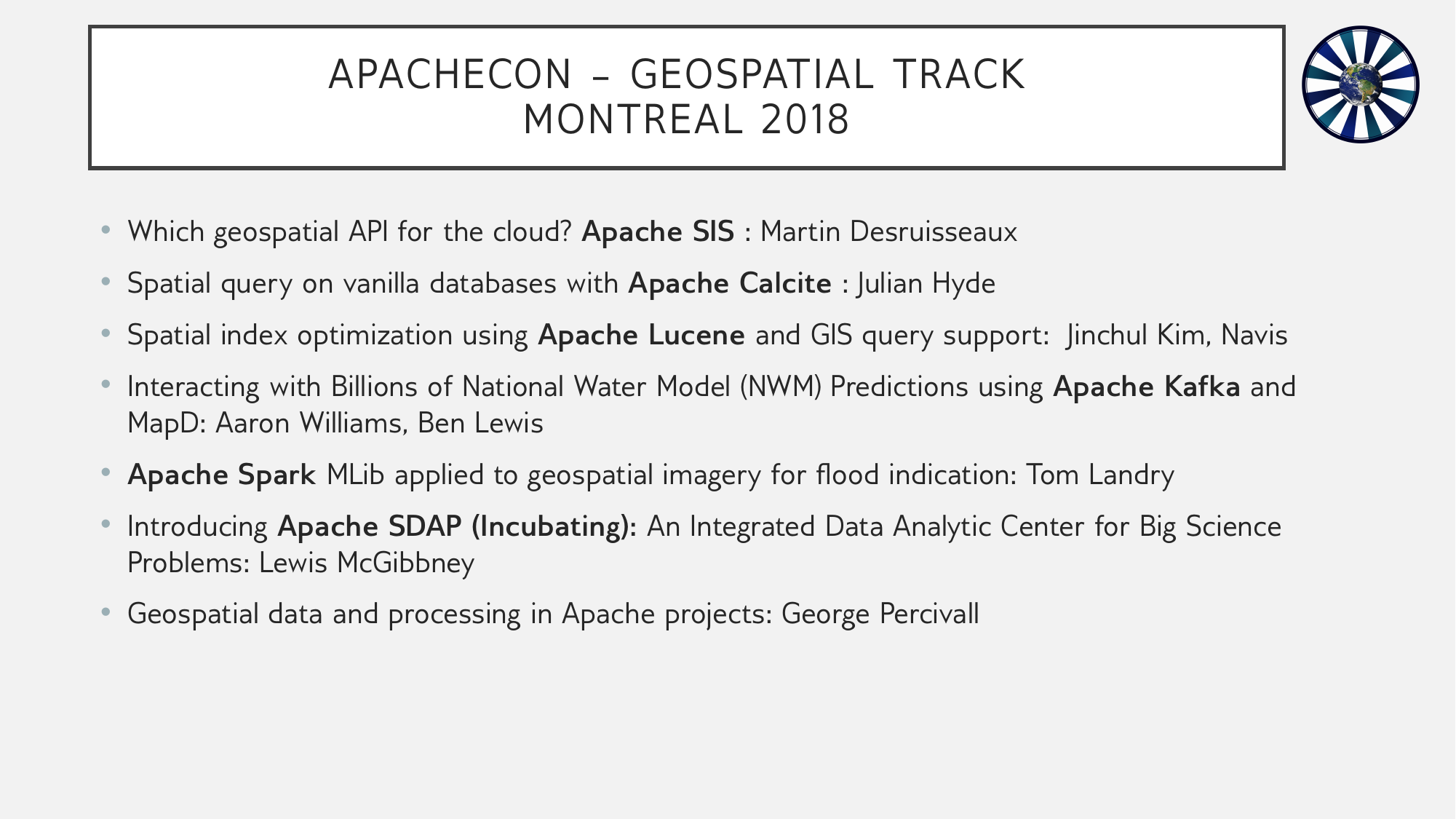

# Apachecon – geospatial track Montreal 2018
Which geospatial API for the cloud? Apache SIS : Martin Desruisseaux
Spatial query on vanilla databases with Apache Calcite : Julian Hyde
Spatial index optimization using Apache Lucene and GIS query support:  Jinchul Kim, Navis
Interacting with Billions of National Water Model (NWM) Predictions using Apache Kafka and MapD: Aaron Williams, Ben Lewis
Apache Spark MLib applied to geospatial imagery for flood indication: Tom Landry
Introducing Apache SDAP (Incubating): An Integrated Data Analytic Center for Big Science Problems: Lewis McGibbney
Geospatial data and processing in Apache projects: George Percivall